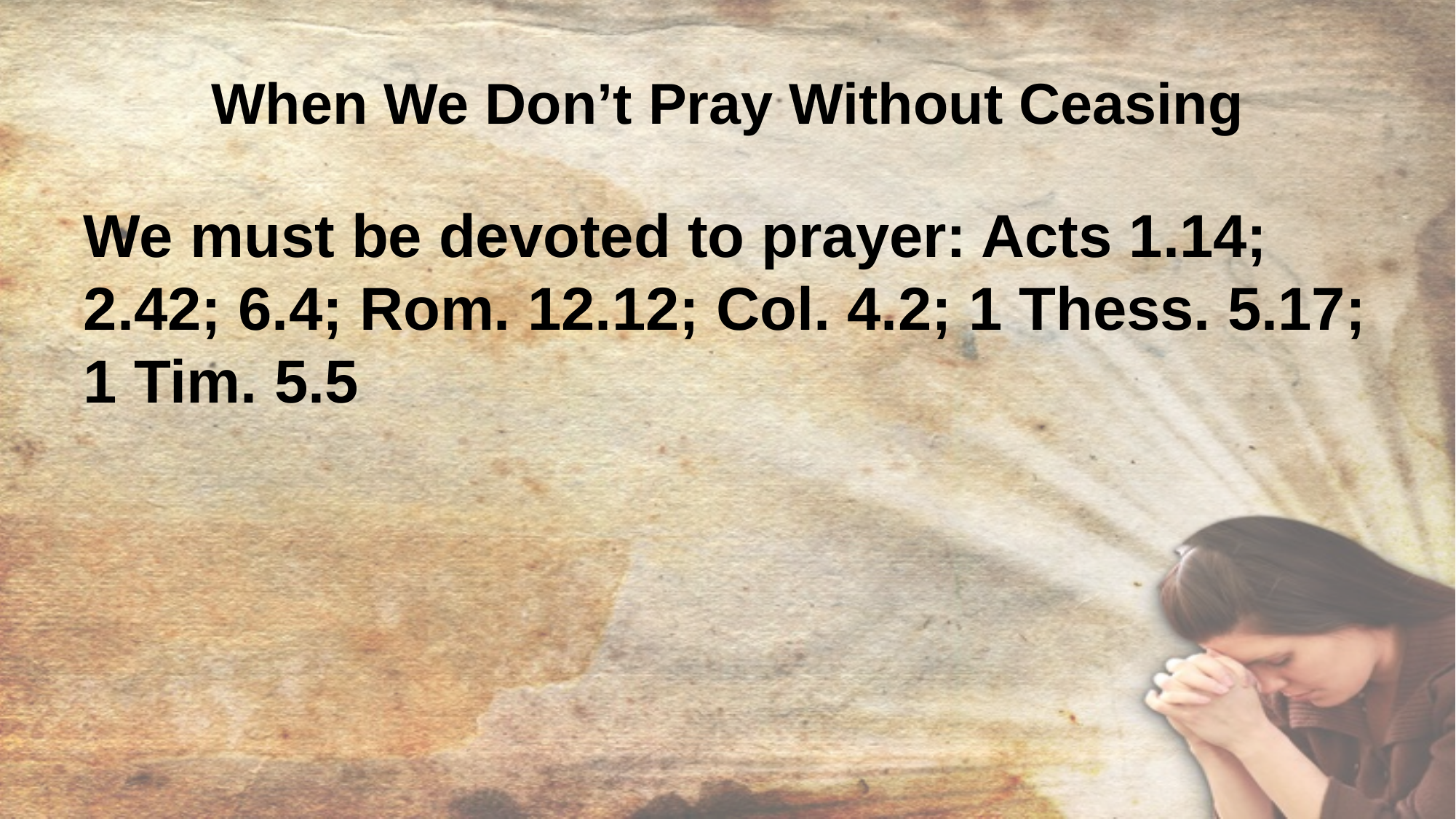

# When We Don’t Pray Without Ceasing
We must be devoted to prayer: Acts 1.14; 2.42; 6.4; Rom. 12.12; Col. 4.2; 1 Thess. 5.17; 1 Tim. 5.5